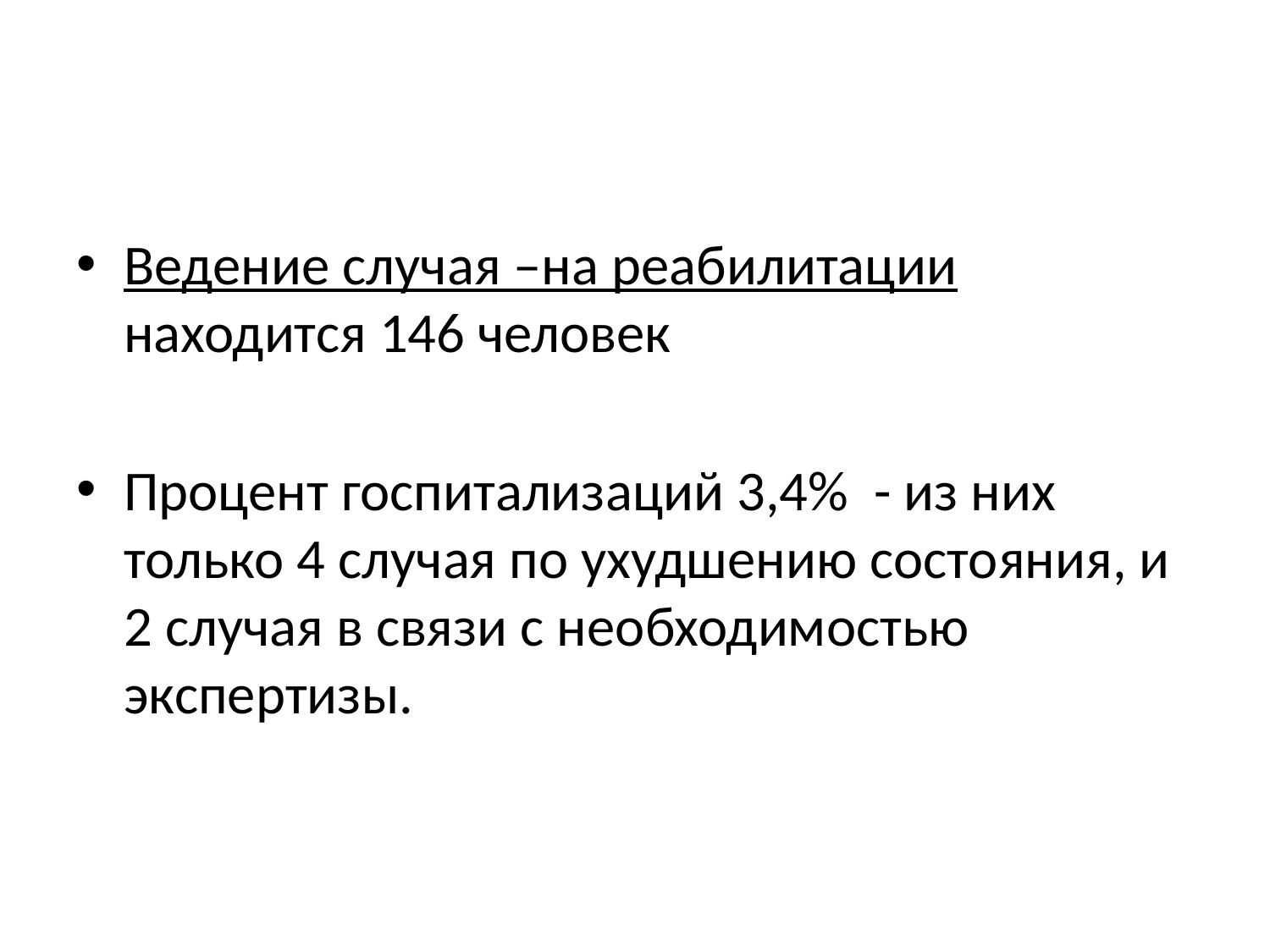

Ведение случая –на реабилитации находится 146 человек

Процент госпитализаций 3,4%  - из них только 4 случая по ухудшению состояния, и 2 случая в связи с необходимостью экспертизы.